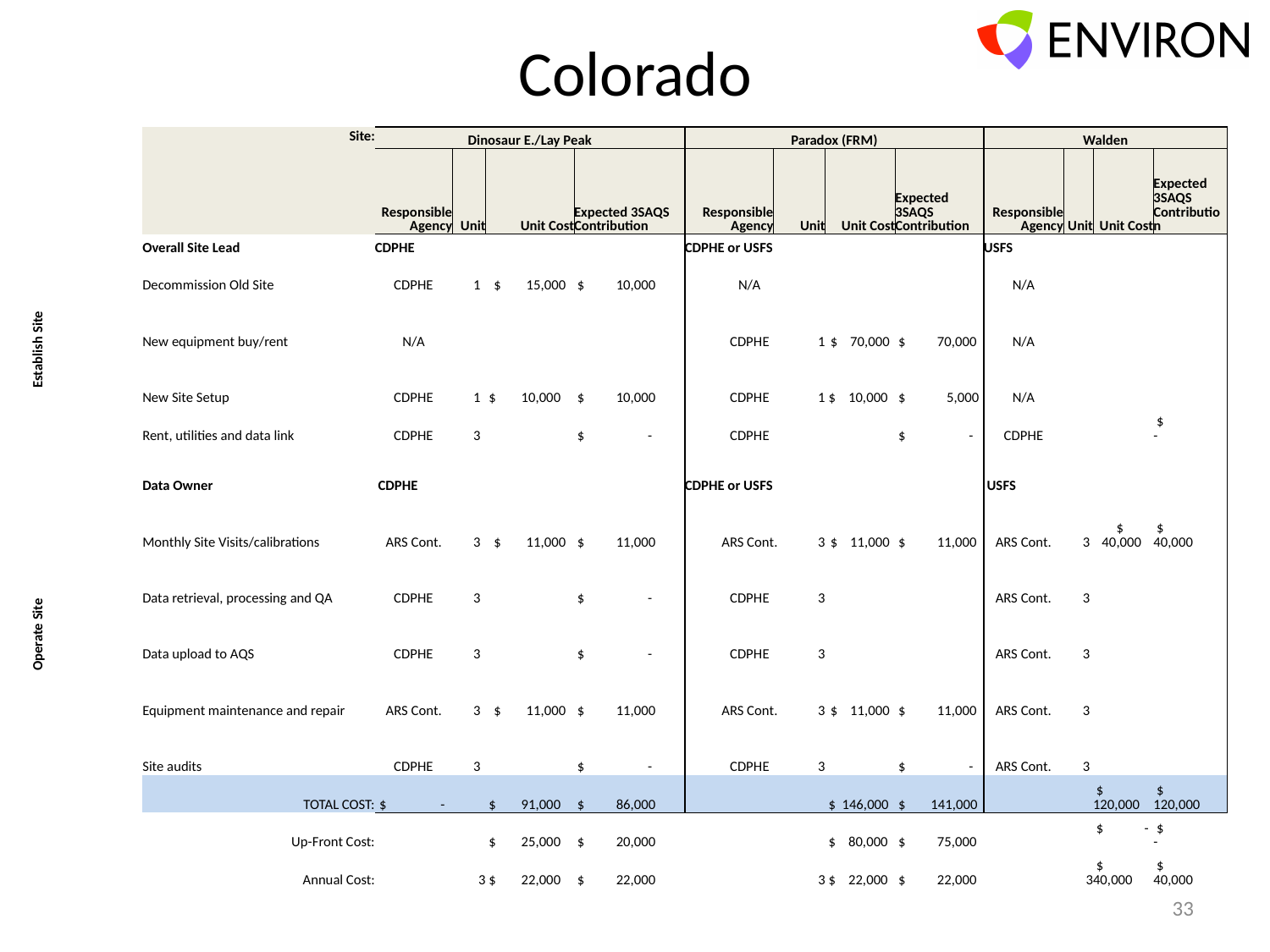

# Colorado
|  | Site: | Dinosaur E./Lay Peak |  |  |  | Paradox (FRM) |  |  |  |  | Walden |  |  |  |
| --- | --- | --- | --- | --- | --- | --- | --- | --- | --- | --- | --- | --- | --- | --- |
|  |  | Responsible Agency | Unit | Unit Cost | Expected 3SAQS Contribution | Responsible Agency | Unit |  | Unit Cost | Expected 3SAQS Contribution | Responsible Agency | Unit | Unit Cost | Expected 3SAQS Contribution |
|  | Overall Site Lead | CDPHE |  |  |  | CDPHE or USFS |  |  |  |  | USFS |  |  |  |
| Establish Site | Decommission Old Site | CDPHE | 1 | $ 15,000 | $ 10,000 | N/A |  |  |  |  | N/A |  |  |  |
|  | New equipment buy/rent | N/A |  |  |  | CDPHE |  | 1 | $ 70,000 | $ 70,000 | N/A |  |  |  |
|  | New Site Setup | CDPHE | 1 | $ 10,000 | $ 10,000 | CDPHE |  | 1 | $ 10,000 | $ 5,000 | N/A |  |  |  |
|  | Rent, utilities and data link | CDPHE | 3 |  | $ - | CDPHE |  |  |  | $ - | CDPHE |  |  | $ - |
|  | Data Owner | CDPHE |  |  |  | CDPHE or USFS |  |  |  |  | USFS |  |  |  |
| Operate Site | Monthly Site Visits/calibrations | ARS Cont. | 3 | $ 11,000 | $ 11,000 | ARS Cont. |  | 3 | $ 11,000 | $ 11,000 | ARS Cont. | 3 | $ 40,000 | $ 40,000 |
|  | Data retrieval, processing and QA | CDPHE | 3 |  | $ - | CDPHE |  | 3 |  |  | ARS Cont. | 3 |  |  |
|  | Data upload to AQS | CDPHE | 3 |  | $ - | CDPHE |  | 3 |  |  | ARS Cont. | 3 |  |  |
|  | Equipment maintenance and repair | ARS Cont. | 3 | $ 11,000 | $ 11,000 | ARS Cont. |  | 3 | $ 11,000 | $ 11,000 | ARS Cont. | 3 |  |  |
|  | Site audits | CDPHE | 3 |  | $ - | CDPHE |  | 3 |  | $ - | ARS Cont. | 3 |  |  |
|  | TOTAL COST: | $ - |  | $ 91,000 | $ 86,000 |  |  |  | $ 146,000 | $ 141,000 |  |  | $ 120,000 | $ 120,000 |
|  | Up-Front Cost: |  |  | $ 25,000 | $ 20,000 |  |  |  | $ 80,000 | $ 75,000 |  |  | $ - | $ - |
|  | Annual Cost: |  | 3 | $ 22,000 | $ 22,000 |  |  | 3 | $ 22,000 | $ 22,000 |  | 3 | $ 40,000 | $ 40,000 |
33